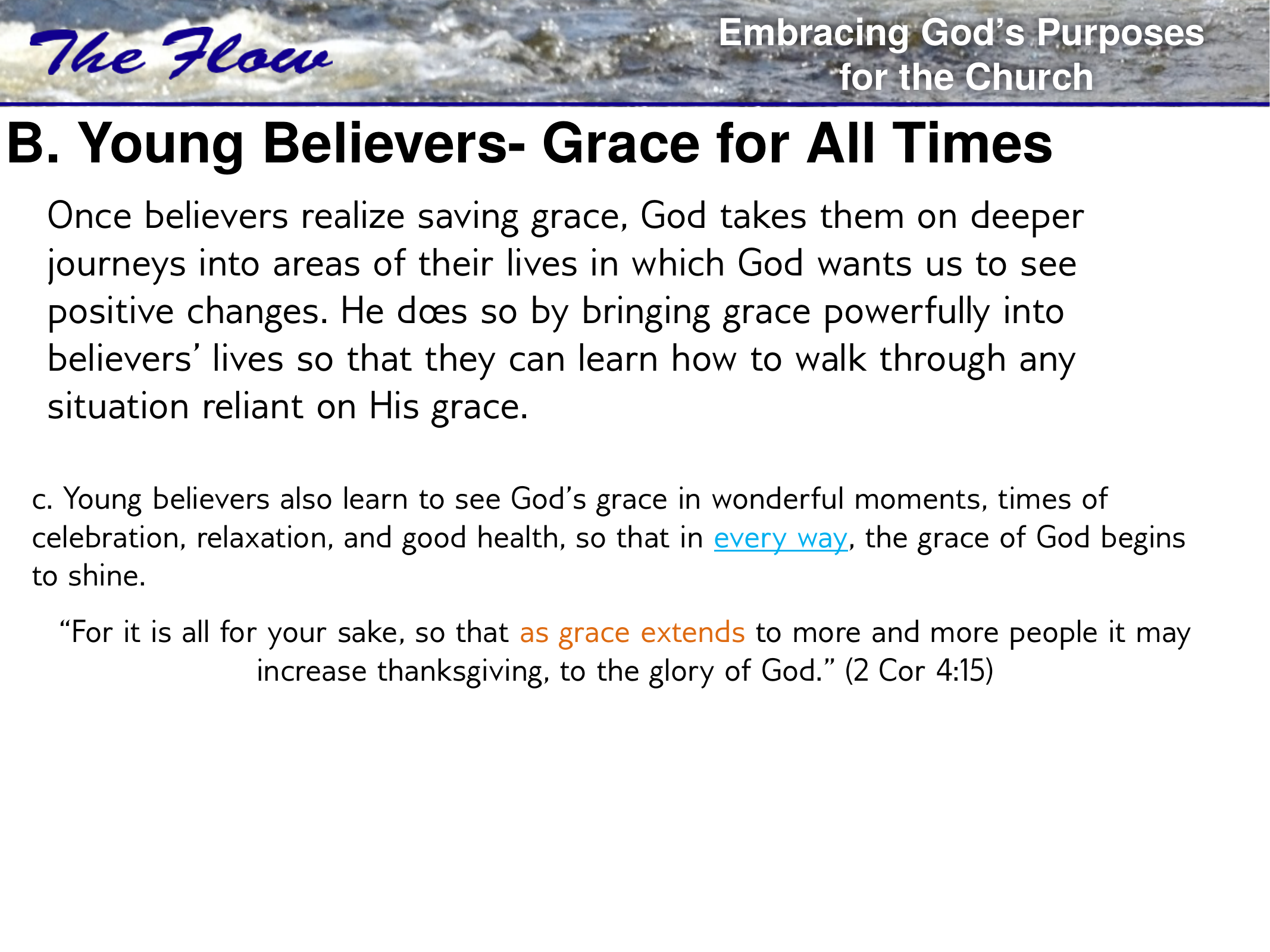

# B. Young Believers- Grace for All Times
Once believers realize saving grace, God takes them on deeper journeys into areas of their lives in which God wants us to see positive changes. He does so by bringing grace powerfully into believers’ lives so that they can learn how to walk through any situation reliant on His grace.

c. Young believers also learn to see God’s grace in wonderful moments, times of celebration, relaxation, and good health, so that in every way, the grace of God begins to shine.

“For it is all for your sake, so that as grace extends to more and more people it may increase thanksgiving, to the glory of God.” (2 Cor 4:15)